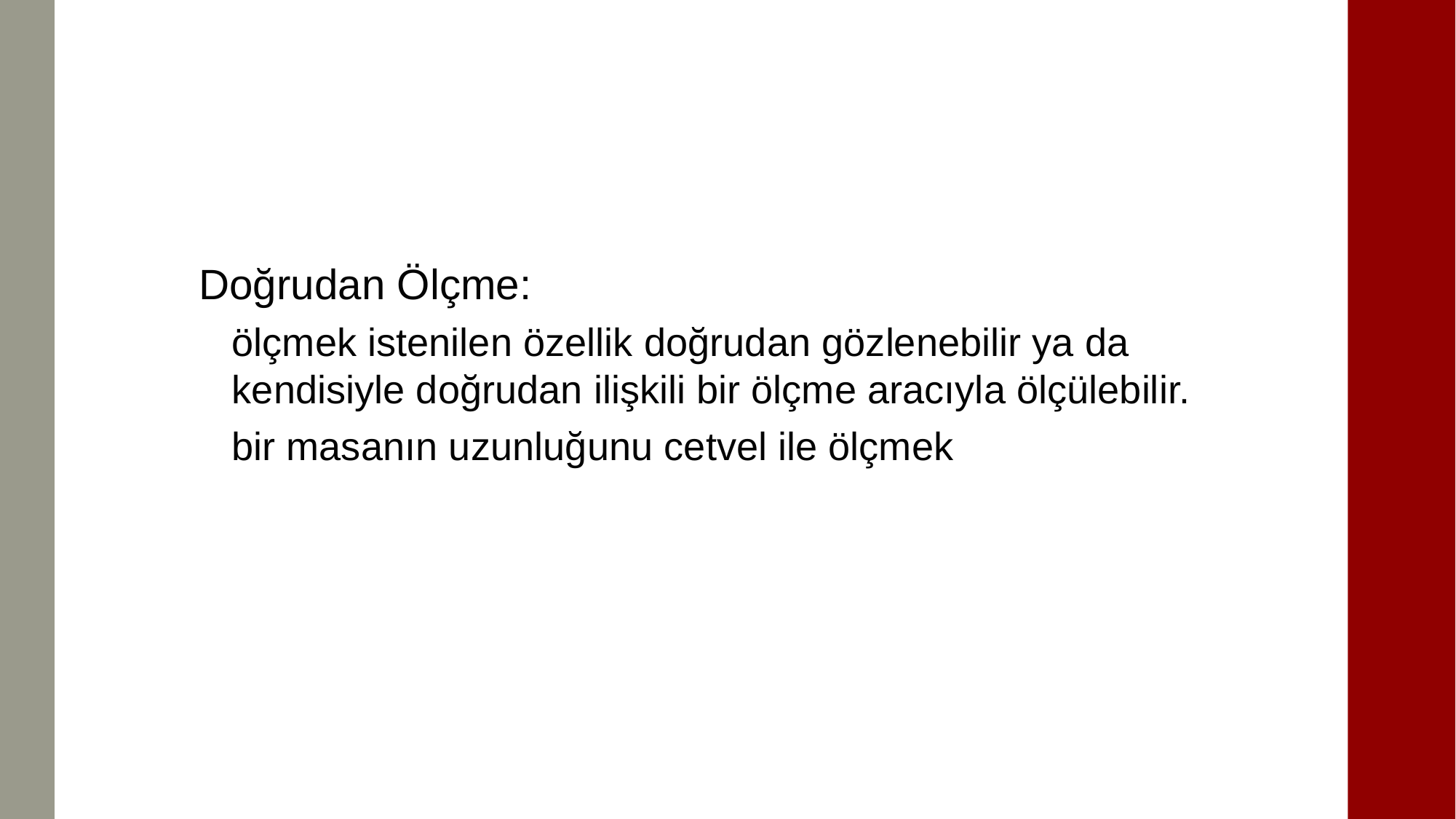

Doğrudan Ölçme:
ölçmek istenilen özellik doğrudan gözlenebilir ya da kendisiyle doğrudan ilişkili bir ölçme aracıyla ölçülebilir.
bir masanın uzunluğunu cetvel ile ölçmek